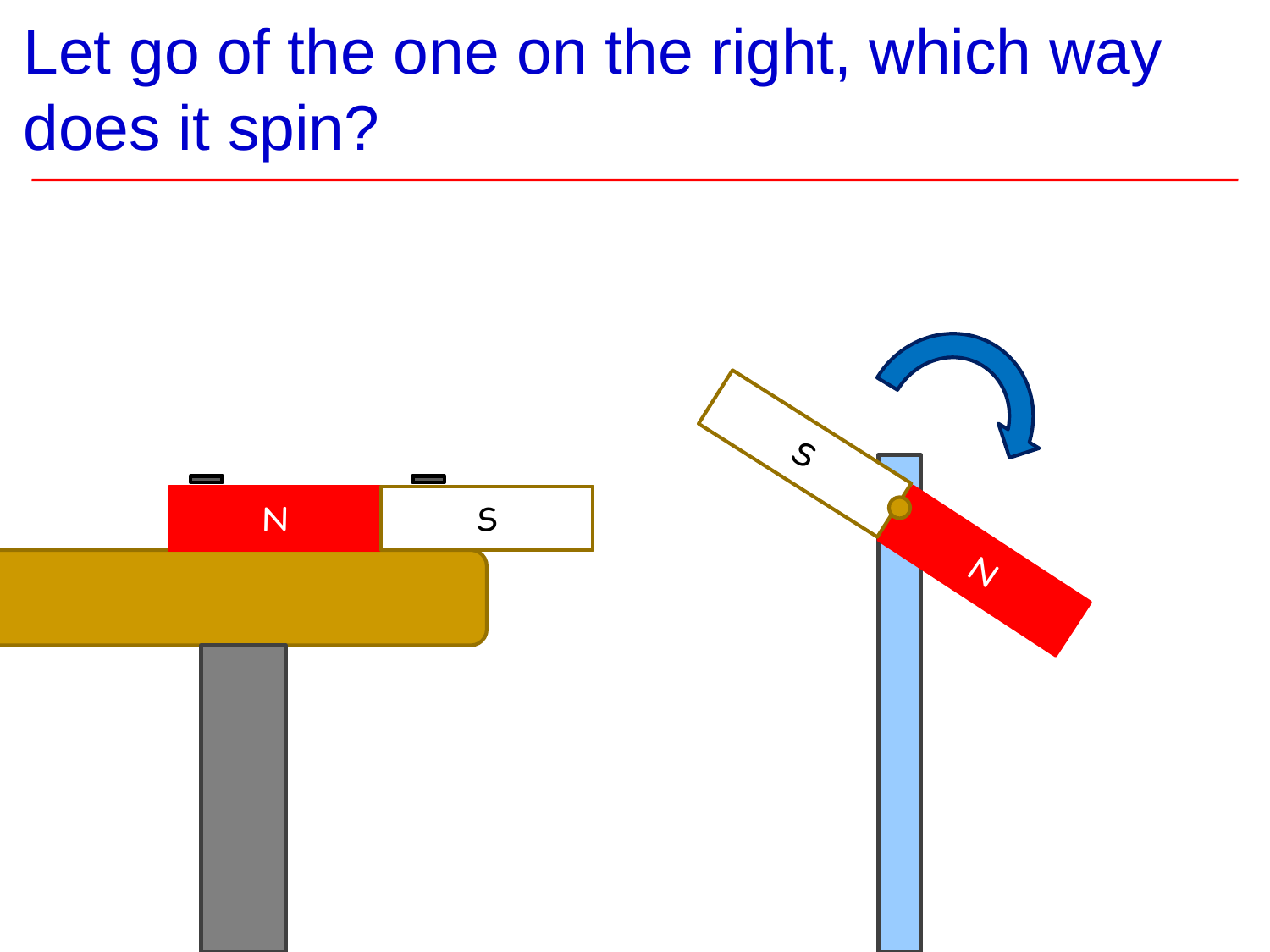

# Let go of the one on the right, which way does it spin?

S

N
S

N